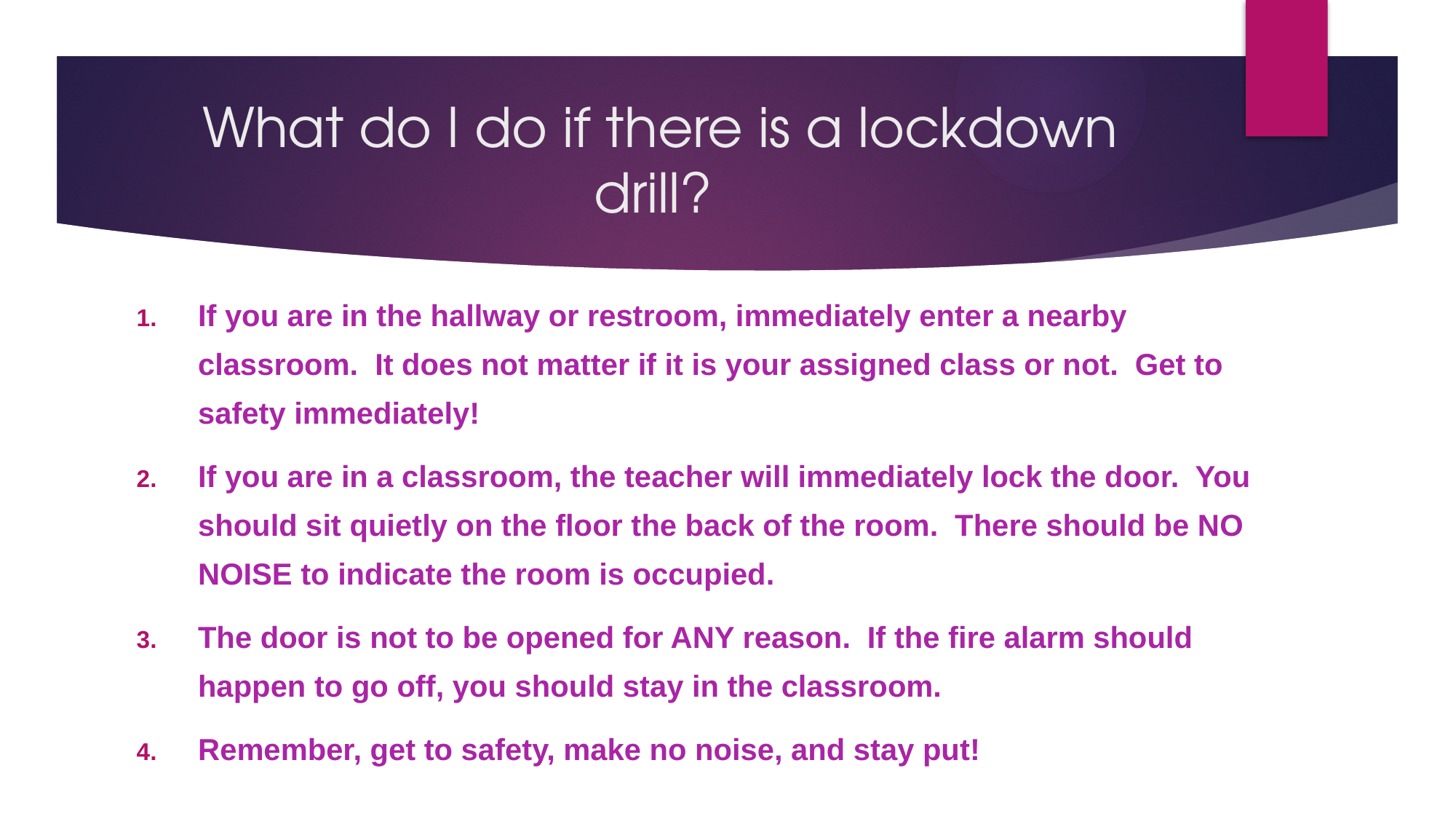

# What do I do if there is a lockdown drill?
If you are in the hallway or restroom, immediately enter a nearby classroom.  It does not matter if it is your assigned class or not.  Get to safety immediately!
If you are in a classroom, the teacher will immediately lock the door.  You should sit quietly on the floor the back of the room.  There should be NO NOISE to indicate the room is occupied.
The door is not to be opened for ANY reason.  If the fire alarm should happen to go off, you should stay in the classroom.
Remember, get to safety, make no noise, and stay put!